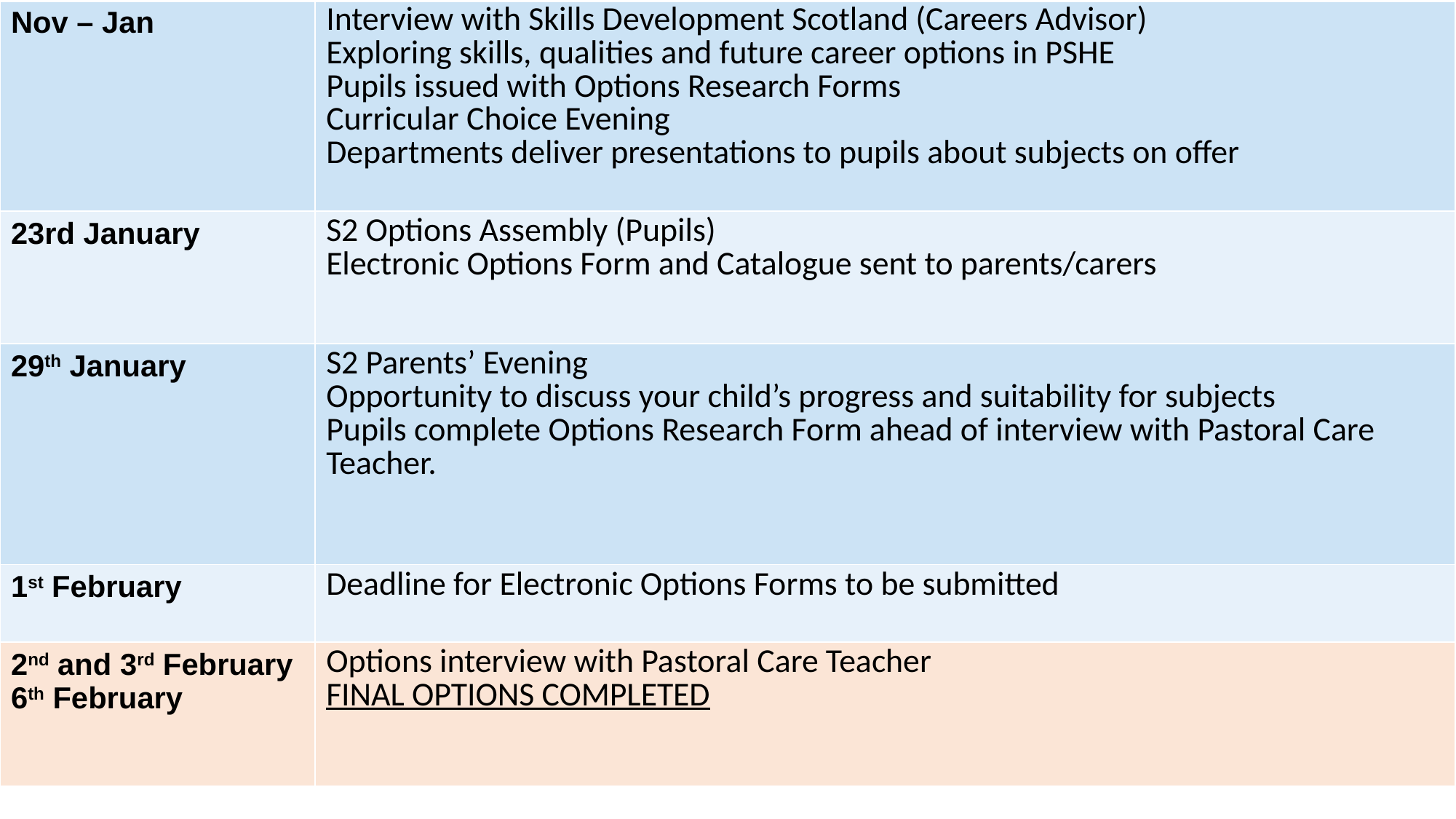

| Nov – Jan | Interview with Skills Development Scotland (Careers Advisor) Exploring skills, qualities and future career options in PSHE Pupils issued with Options Research Forms Curricular Choice Evening Departments deliver presentations to pupils about subjects on offer |
| --- | --- |
| 23rd January | S2 Options Assembly (Pupils) Electronic Options Form and Catalogue sent to parents/carers |
| 29th January | S2 Parents’ Evening Opportunity to discuss your child’s progress and suitability for subjects Pupils complete Options Research Form ahead of interview with Pastoral Care Teacher. |
| 1st February | Deadline for Electronic Options Forms to be submitted |
| 2nd and 3rd February 6th February | Options interview with Pastoral Care Teacher FINAL OPTIONS COMPLETED |